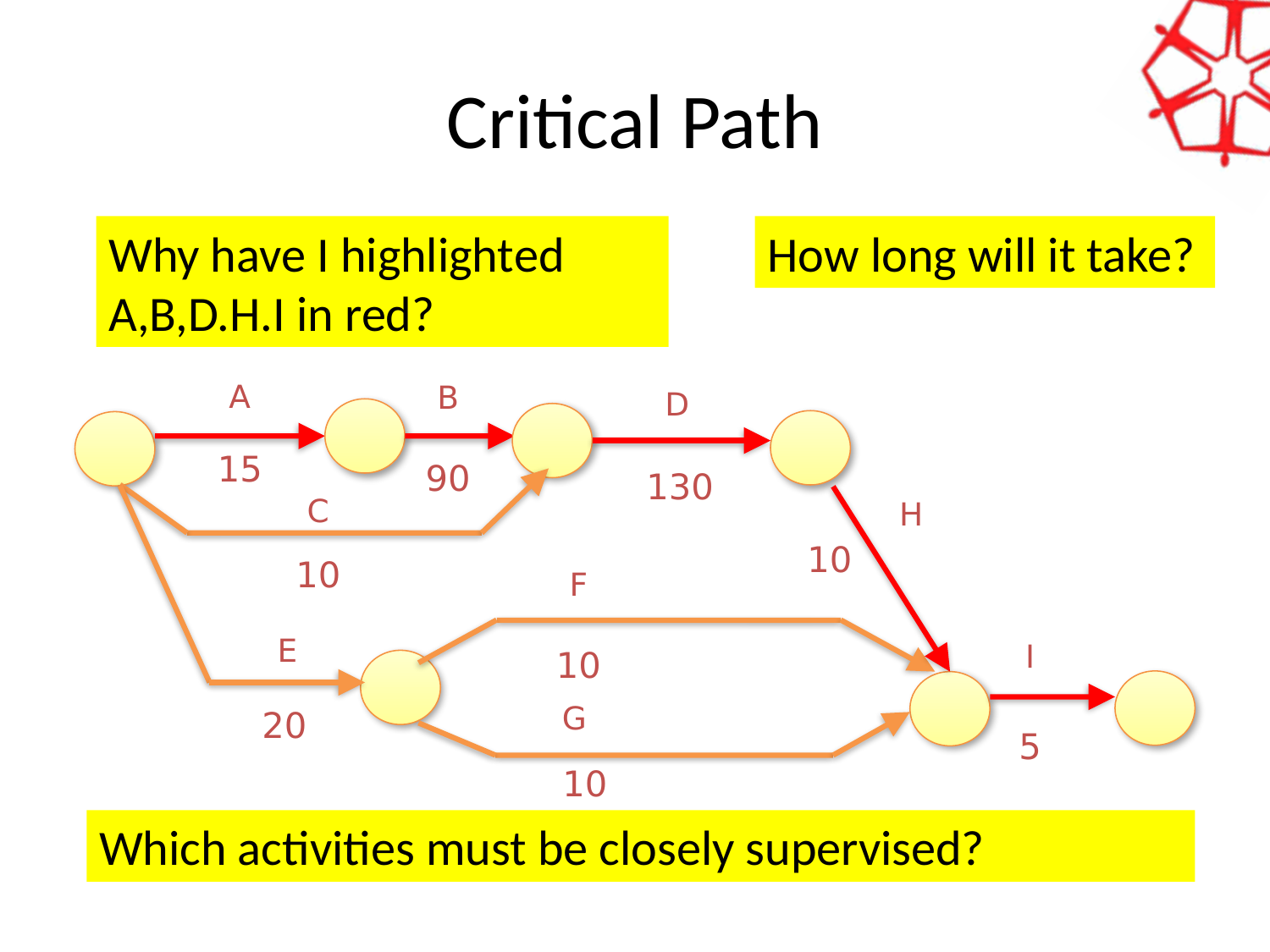

# Critical Path
Why have I highlighted A,B,D.H.I in red?
How long will it take?
A
B
D

15
90
130

C

H
10
10
F

E
I
10

G
20

5
10
Which activities must be closely supervised?